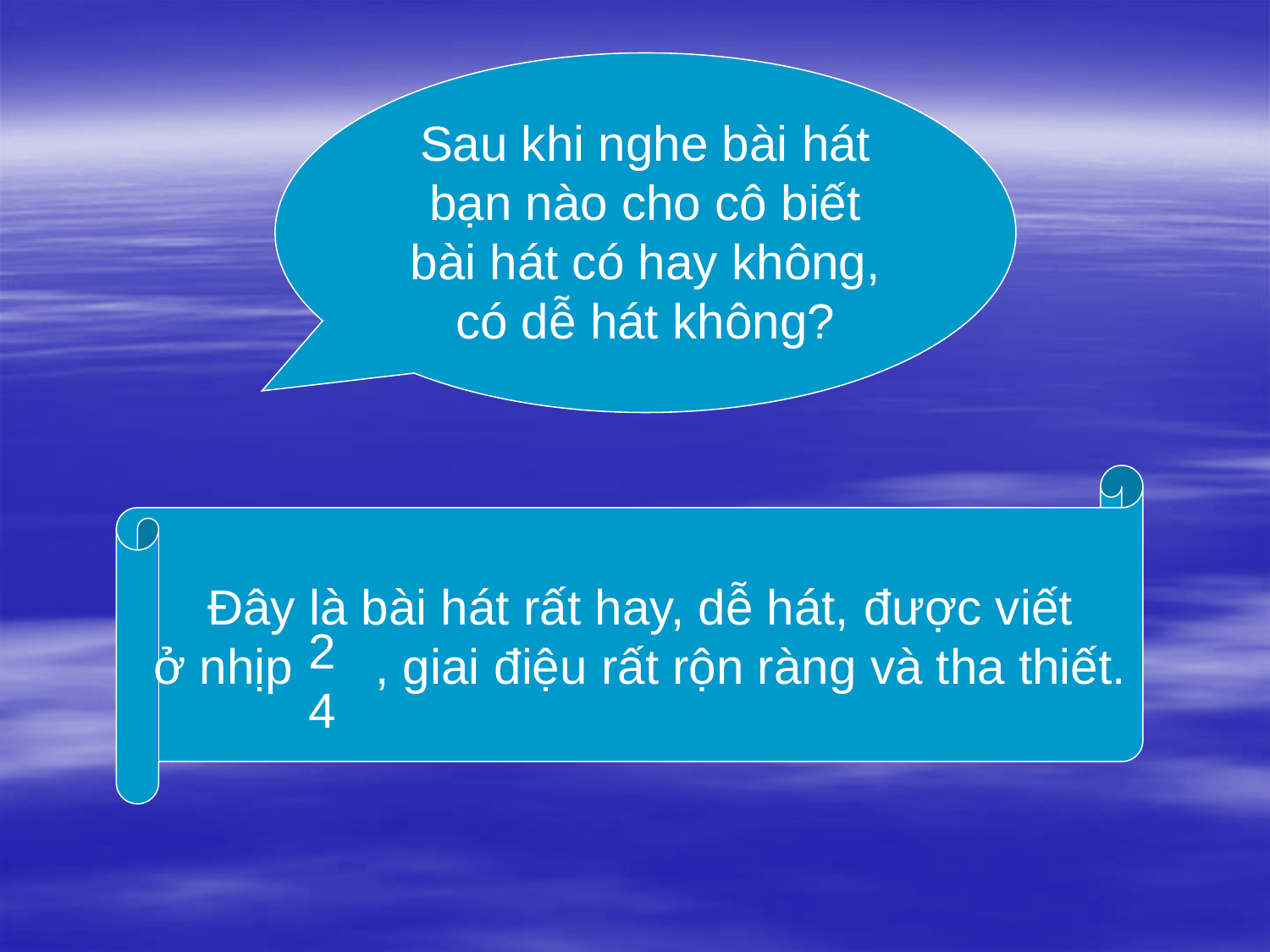

Sau khi nghe bài hát bạn nào cho cô biết bài hát có hay không, có dễ hát không?
Đây là bài hát rất hay, dễ hát, được viết
ở nhịp      , giai điệu rất rộn ràng và tha thiết.
2
4